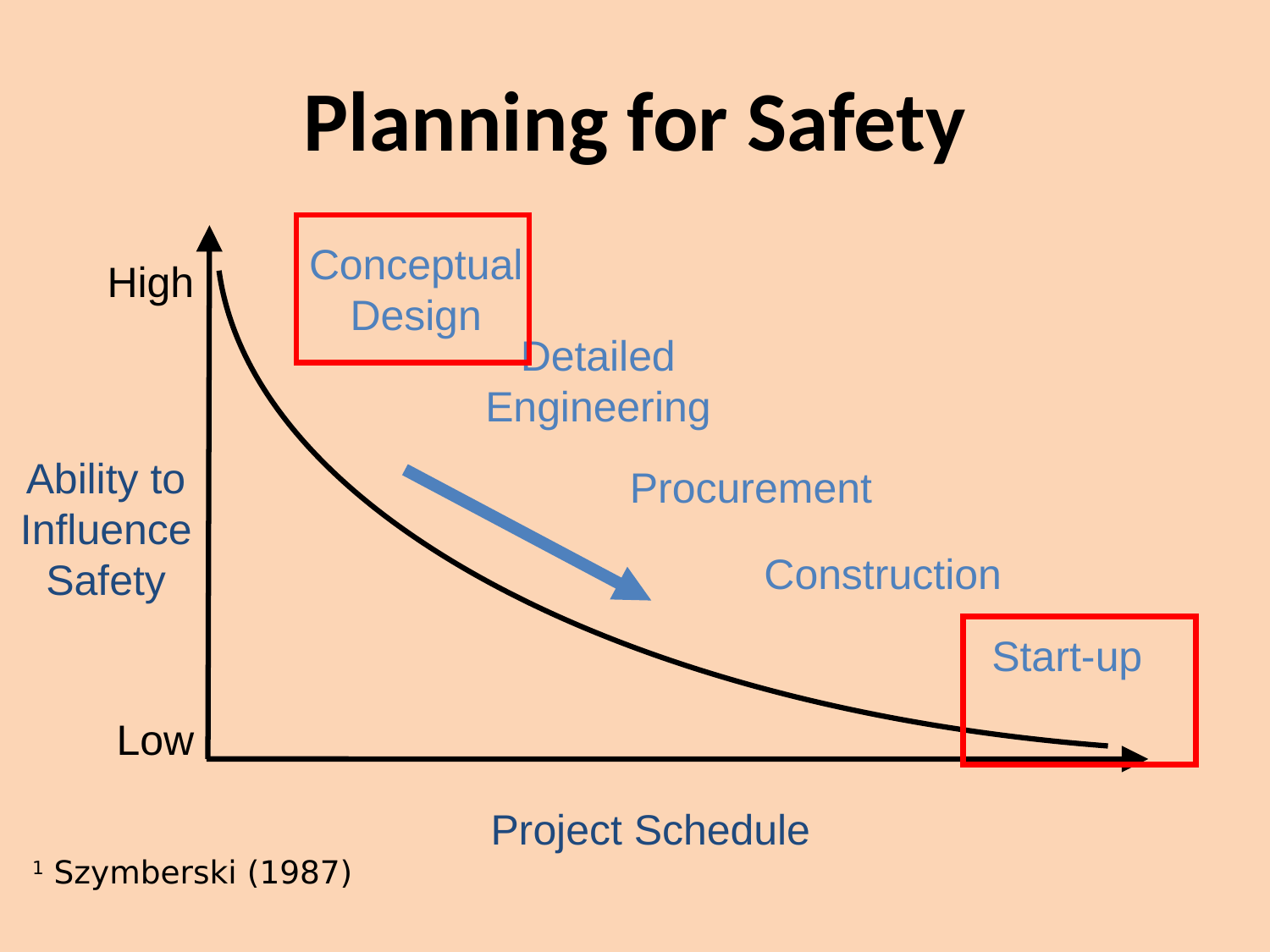

# Planning for Safety

High
Conceptual Design
Detailed Engineering
Ability to Influence Safety
Procurement

Construction

Start-up
Low

Project Schedule

1 Szymberski (1987)